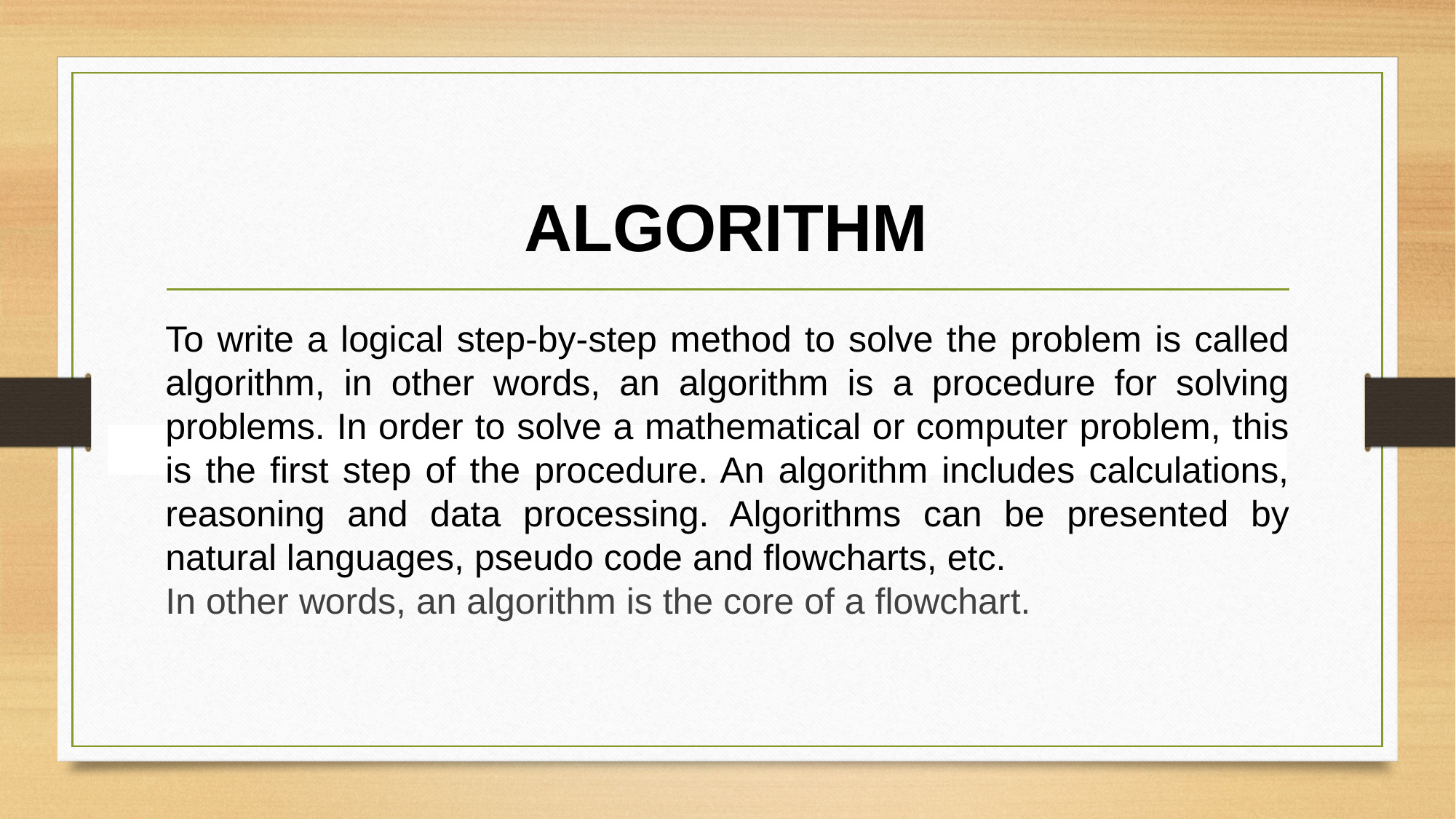

# ALGORITHM
To write a logical step-by-step method to solve the problem is called algorithm, in other words, an algorithm is a procedure for solving problems. In order to solve a mathematical or computer problem, this is the first step of the procedure. An algorithm includes calculations, reasoning and data processing. Algorithms can be presented by natural languages, pseudo code and flowcharts, etc.
In other words, an algorithm is the core of a flowchart.